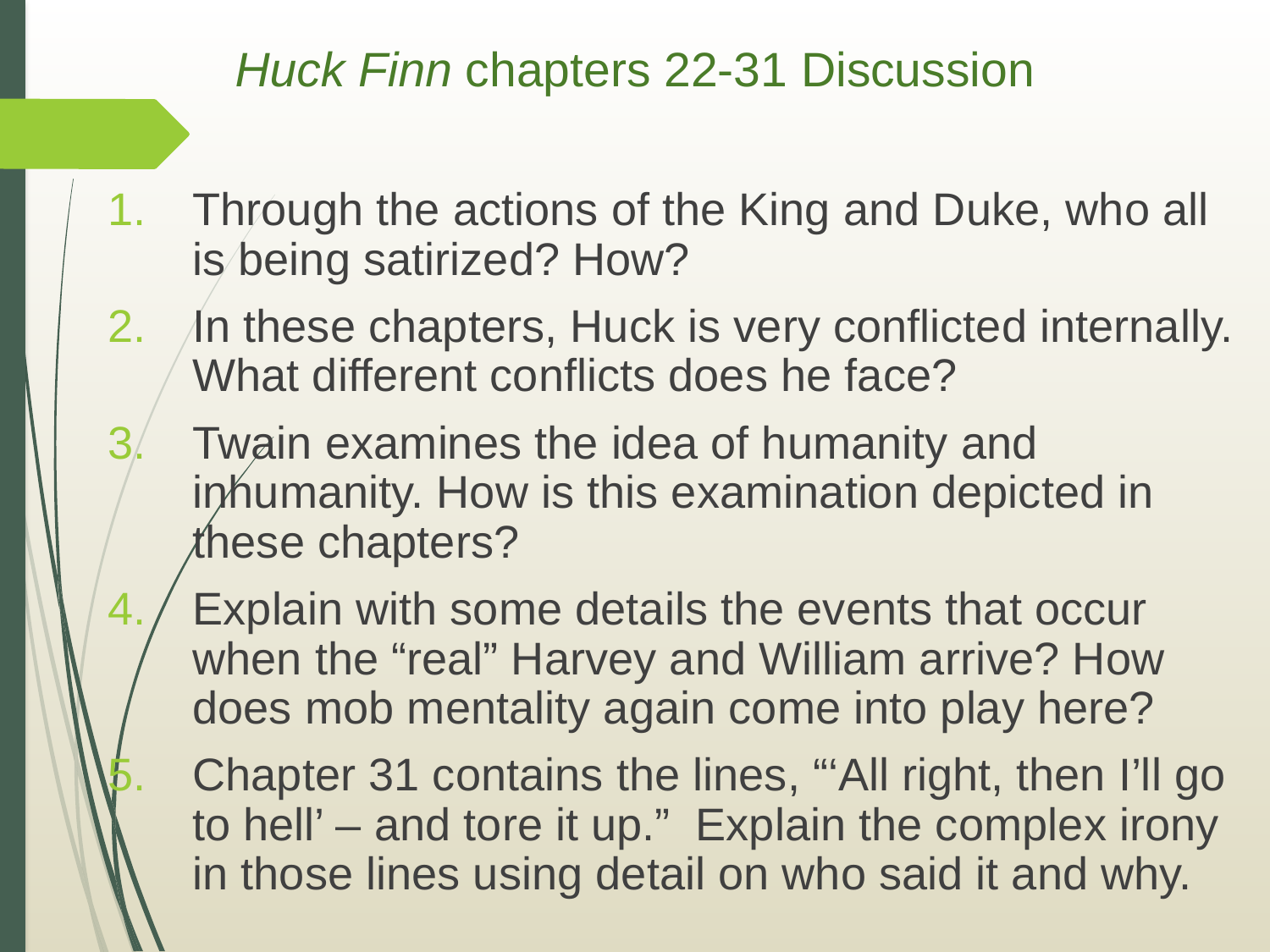

# Huck Finn chapters 22-31 Discussion
Through the actions of the King and Duke, who all is being satirized? How?
In these chapters, Huck is very conflicted internally. What different conflicts does he face?
Twain examines the idea of humanity and inhumanity. How is this examination depicted in these chapters?
Explain with some details the events that occur when the “real” Harvey and William arrive? How does mob mentality again come into play here?
Chapter 31 contains the lines, “‘All right, then I’ll go to hell’ – and tore it up.”  Explain the complex irony in those lines using detail on who said it and why.